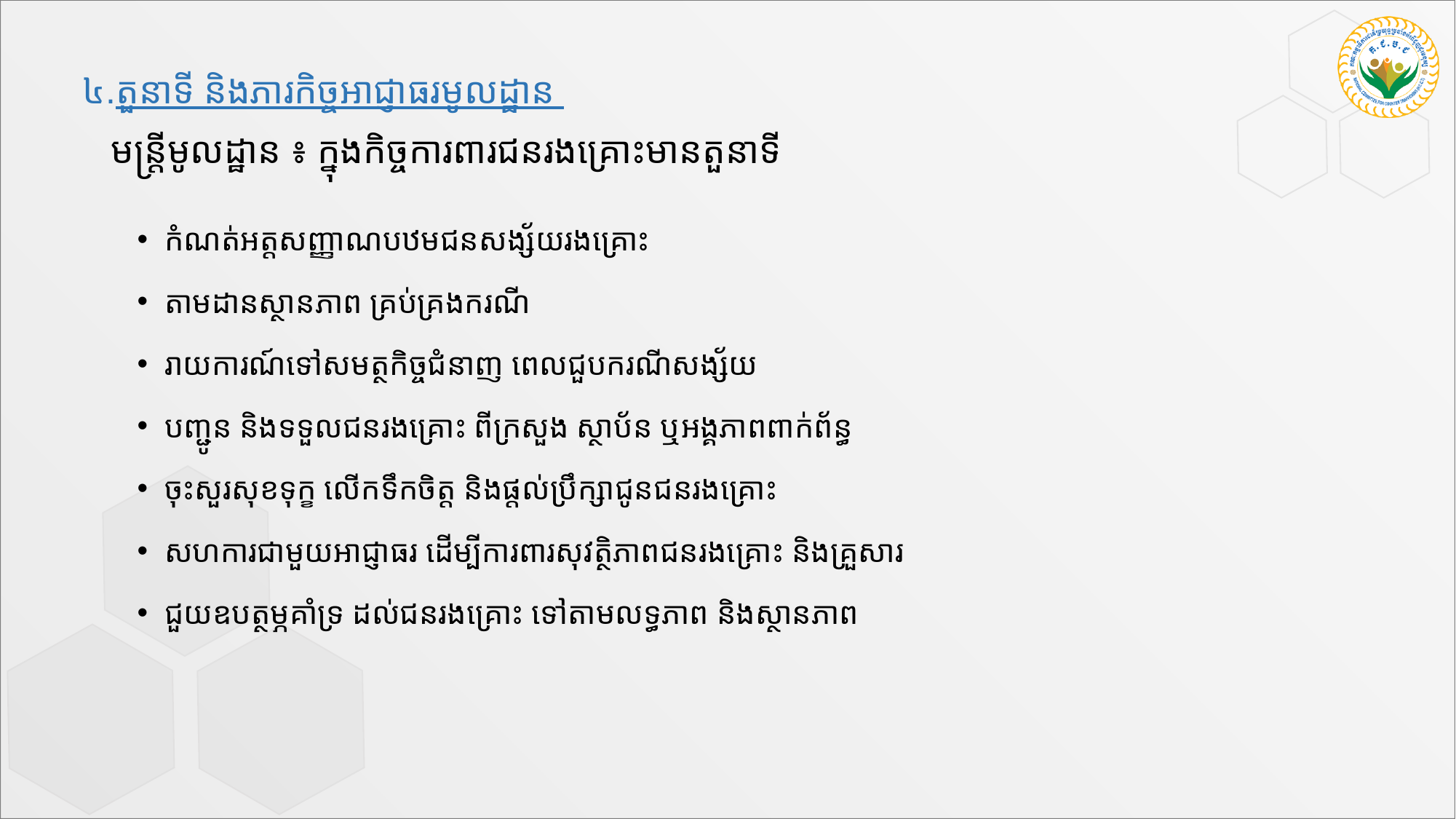

# ៤.តួនាទី និងភារកិច្ចអាជ្ញាធរមូលដ្ឋាន
   មន្ត្រីមូលដ្ឋាន ៖ ក្នុងកិច្ចការពារជនរងគ្រោះមានតួនាទី

កំណត់អត្តសញ្ញាណបឋមជនសង្ស័យរងគ្រោះ
តាមដានស្ថានភាព គ្រប់គ្រងករណី
រាយការណ៍ទៅសមត្ថកិច្ចជំនាញ ពេលជួបករណីសង្ស័យ
បញ្ជូន និងទទួលជនរងគ្រោះ ពីក្រសួង ស្ថាប័ន ឬអង្គភាពពាក់ព័ន្ធ
ចុះសួរសុខទុក្ខ លើកទឹកចិត្ត និងផ្តល់ប្រឹក្សាជូនជនរងគ្រោះ
សហការជាមួយអាជ្ញាធរ ដើម្បីការពារសុវត្ថិភាពជនរងគ្រោះ និងគ្រួសារ
ជួយឧបត្ថម្ភគាំទ្រ ដល់ជនរងគ្រោះ ទៅតាមលទ្ធភាព និងស្ថានភាព